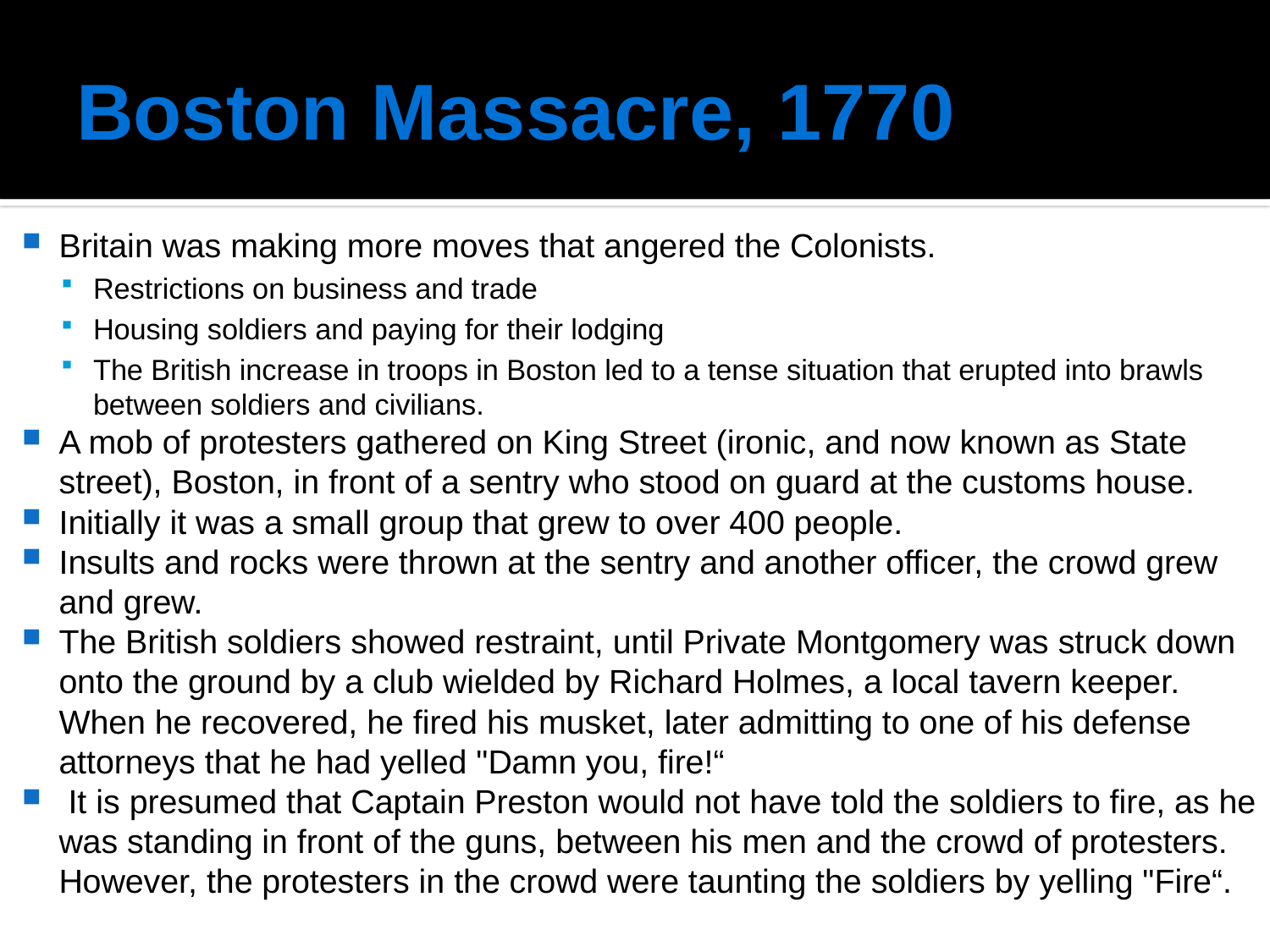

# Boston Massacre, 1770
Britain was making more moves that angered the Colonists.
Restrictions on business and trade
Housing soldiers and paying for their lodging
The British increase in troops in Boston led to a tense situation that erupted into brawls between soldiers and civilians.
A mob of protesters gathered on King Street (ironic, and now known as State street), Boston, in front of a sentry who stood on guard at the customs house.
Initially it was a small group that grew to over 400 people.
Insults and rocks were thrown at the sentry and another officer, the crowd grew and grew.
The British soldiers showed restraint, until Private Montgomery was struck down onto the ground by a club wielded by Richard Holmes, a local tavern keeper. When he recovered, he fired his musket, later admitting to one of his defense attorneys that he had yelled "Damn you, fire!“
 It is presumed that Captain Preston would not have told the soldiers to fire, as he was standing in front of the guns, between his men and the crowd of protesters. However, the protesters in the crowd were taunting the soldiers by yelling "Fire“.